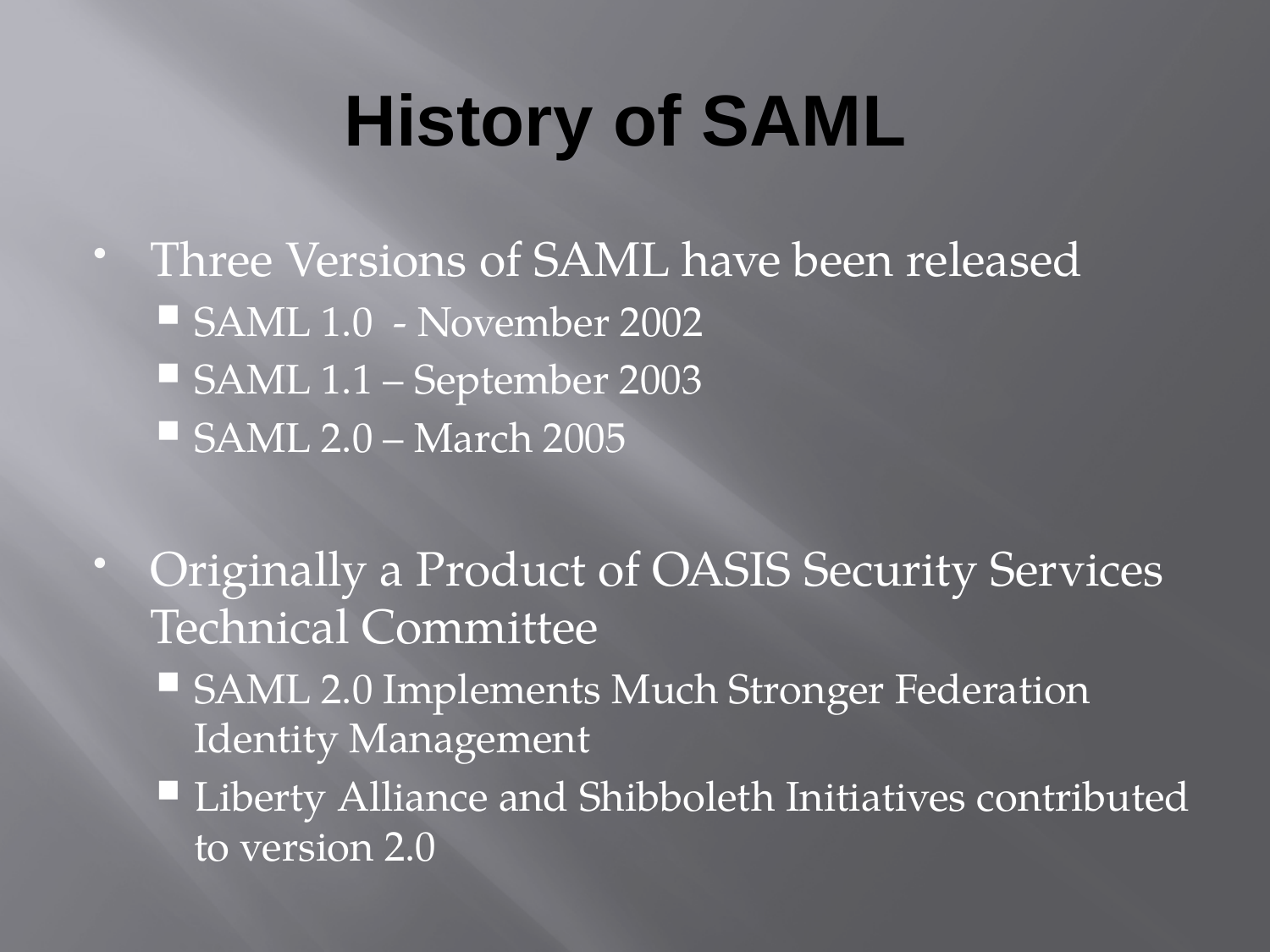

# History of SAML
Three Versions of SAML have been released
SAML 1.0  - November 2002
SAML 1.1 – September 2003
SAML 2.0 – March 2005

Originally a Product of OASIS Security Services Technical Committee
SAML 2.0 Implements Much Stronger Federation Identity Management
Liberty Alliance and Shibboleth Initiatives contributed to version 2.0